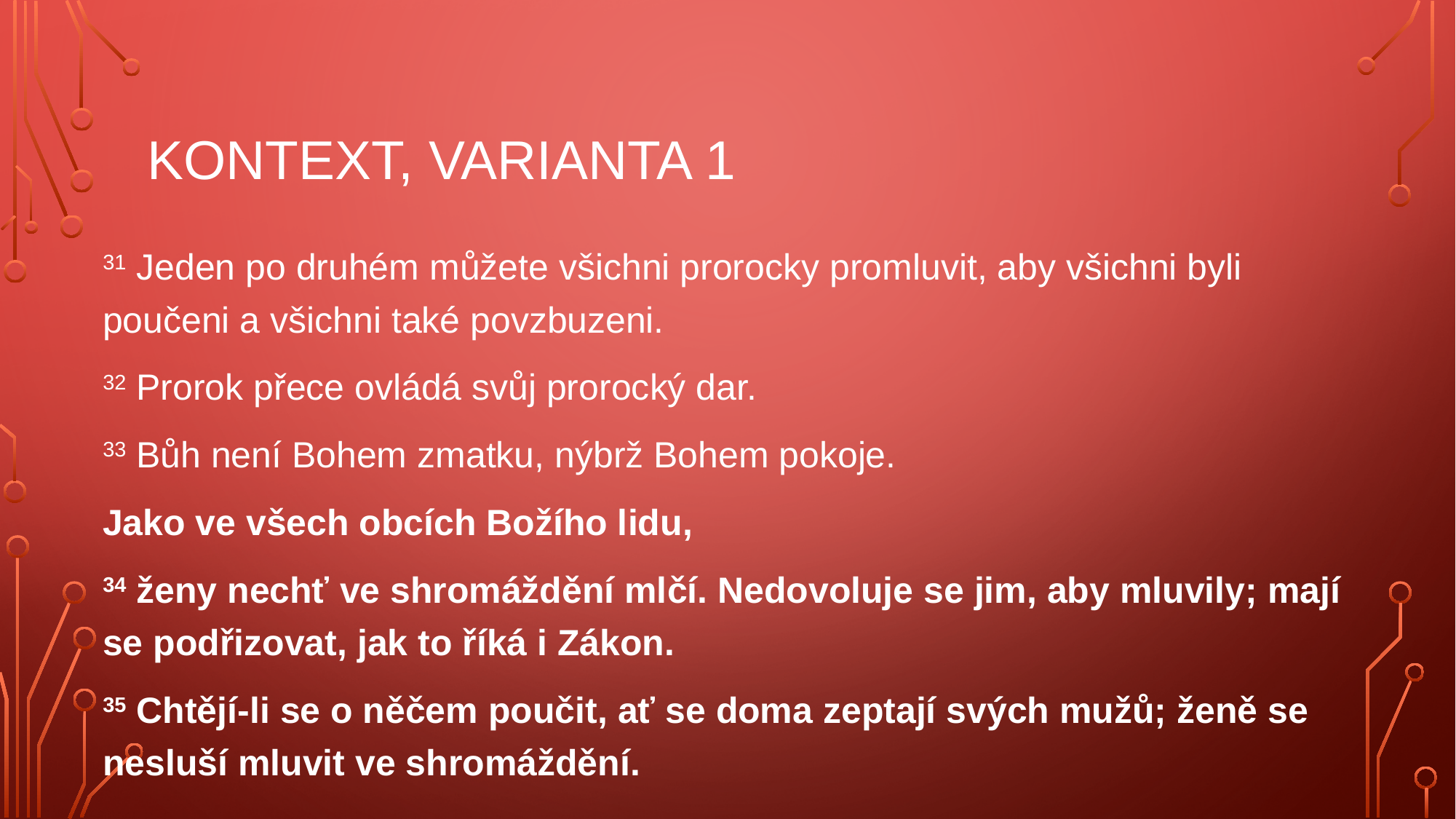

# Kontext, varianta 1

31 Jeden po druhém můžete všichni prorocky promluvit, aby všichni byli poučeni a všichni také povzbuzeni.
32 Prorok přece ovládá svůj prorocký dar.
33 Bůh není Bohem zmatku, nýbrž Bohem pokoje.
Jako ve všech obcích Božího lidu,
34 ženy nechť ve shromáždění mlčí. Nedovoluje se jim, aby mluvily; mají se podřizovat, jak to říká i Zákon.
35 Chtějí-li se o něčem poučit, ať se doma zeptají svých mužů; ženě se nesluší mluvit ve shromáždění.